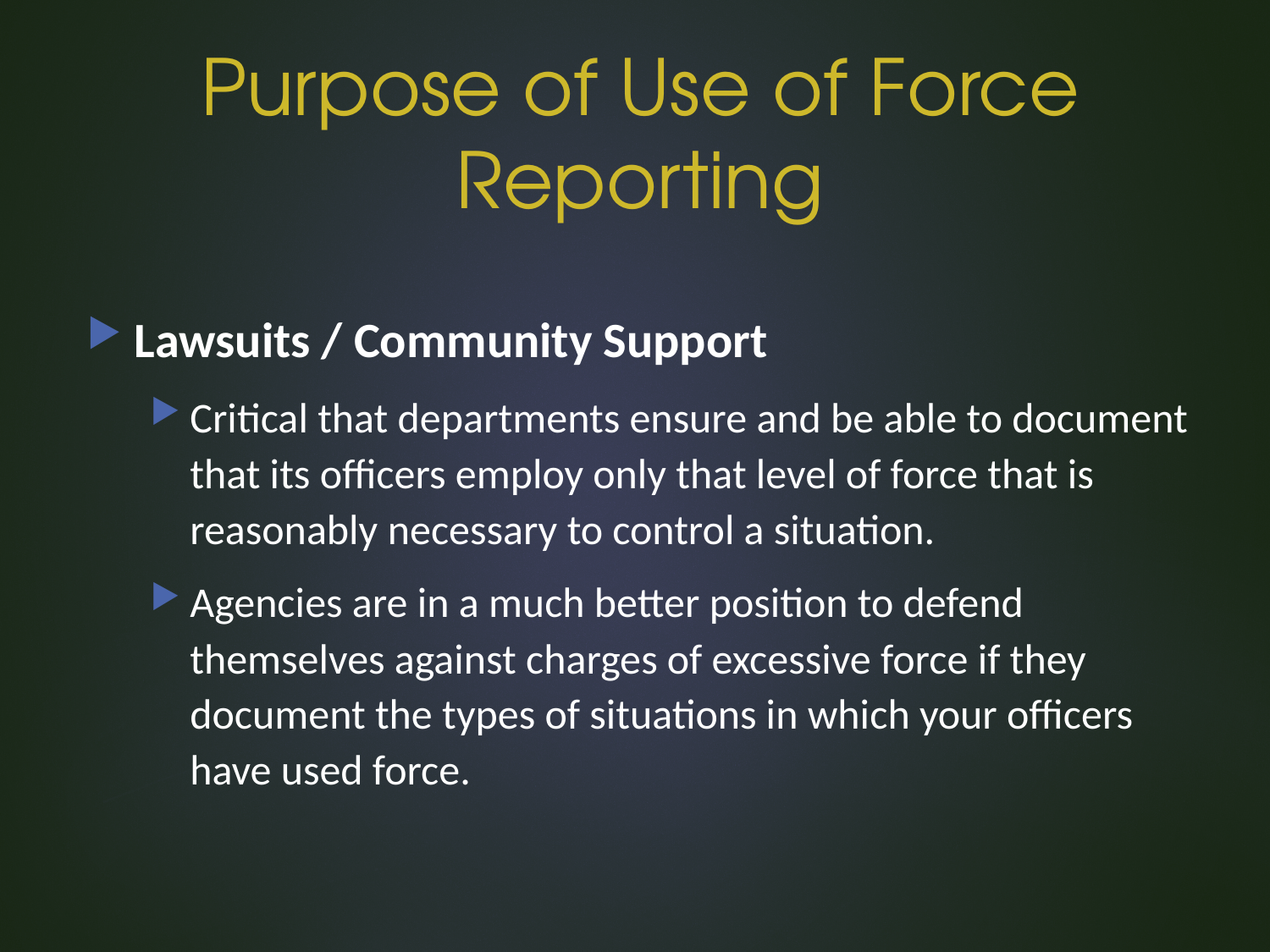

# Purpose of Use of Force Reporting
Lawsuits / Community Support
Critical that departments ensure and be able to document that its officers employ only that level of force that is reasonably necessary to control a situation.
Agencies are in a much better position to defend themselves against charges of excessive force if they document the types of situations in which your officers have used force.